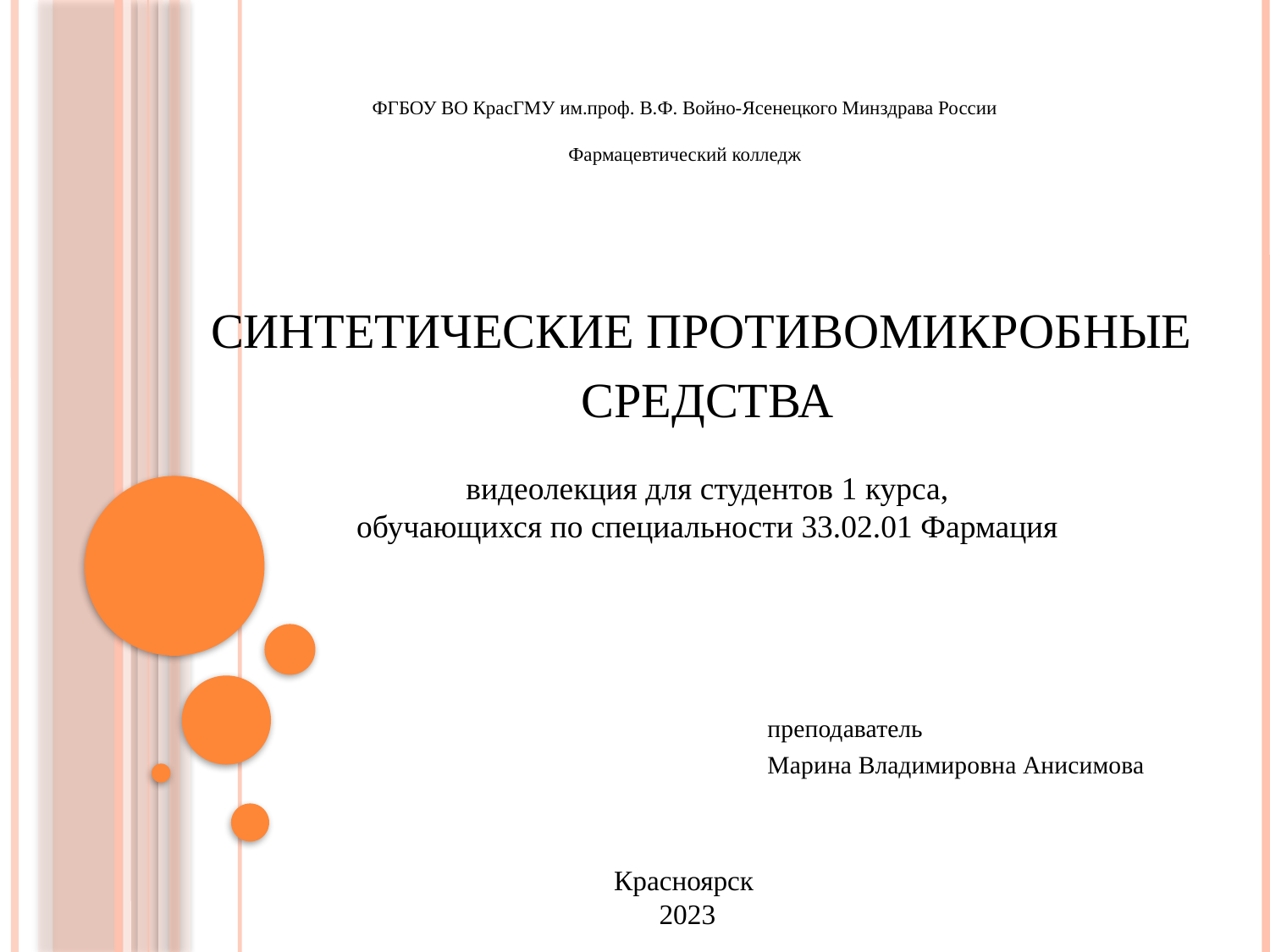

# ФГБОУ ВО КрасГМУ им.проф. В.Ф. Войно-Ясенецкого Минздрава России Фармацевтический колледж

СИНТЕТИЧЕСКИЕ ПРОТИВОМИКРОБНЫЕ
СРЕДСТВА
видеолекция для студентов 1 курса,
обучающихся по специальности 33.02.01 Фармация

преподаватель
Марина Владимировна Анисимова

Красноярск
2023